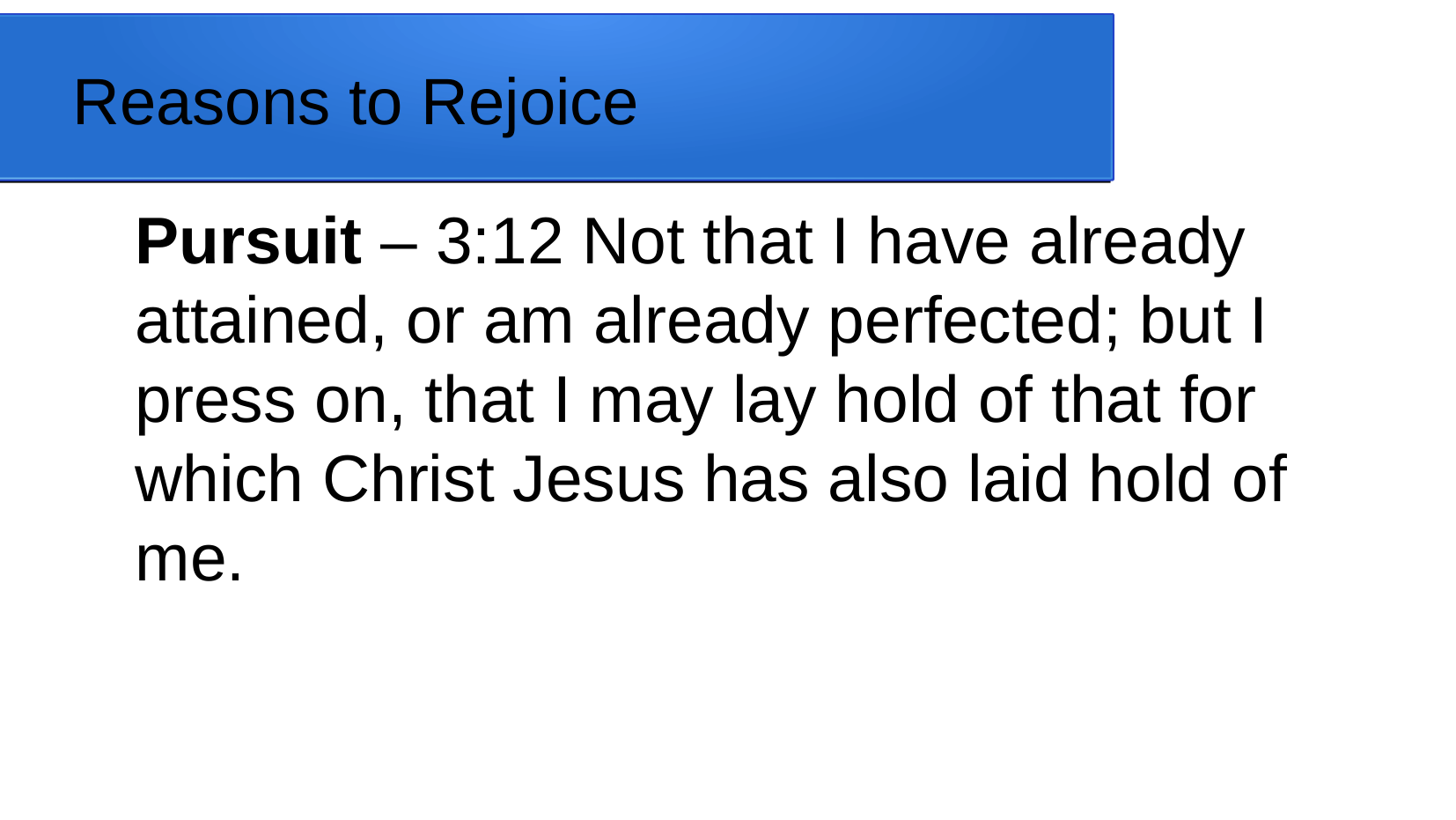

Reasons to Rejoice
Pursuit – 3:12 Not that I have already attained, or am already perfected; but I press on, that I may lay hold of that for which Christ Jesus has also laid hold of me.